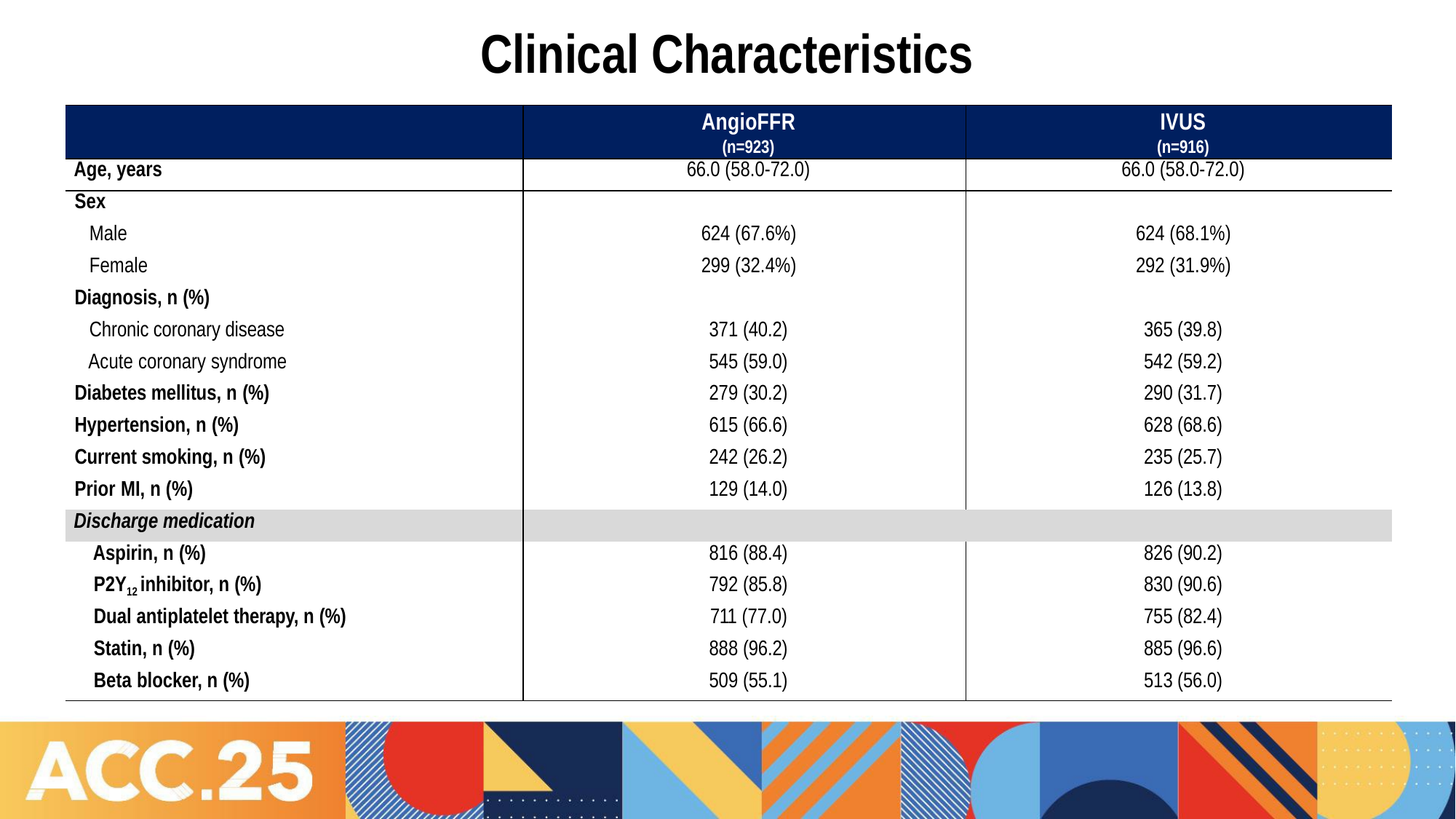

# Clinical Characteristics
|  | AngioFFR (n=923) | IVUS (n=916) |
| --- | --- | --- |
| Age, years | 66.0 (58.0-72.0) | 66.0 (58.0-72.0) |
| Sex |  |  |
| Male | 624 (67.6%) | 624 (68.1%) |
| Female | 299 (32.4%) | 292 (31.9%) |
| Diagnosis, n (%) |  |  |
| Chronic coronary disease | 371 (40.2) | 365 (39.8) |
| Acute coronary syndrome | 545 (59.0) | 542 (59.2) |
| Diabetes mellitus, n (%) | 279 (30.2) | 290 (31.7) |
| Hypertension, n (%) | 615 (66.6) | 628 (68.6) |
| Current smoking, n (%) | 242 (26.2) | 235 (25.7) |
| Prior MI, n (%) | 129 (14.0) | 126 (13.8) |
| Discharge medication |  |  |
| Aspirin, n (%) | 816 (88.4) | 826 (90.2) |
| P2Y12 inhibitor, n (%) | 792 (85.8) | 830 (90.6) |
| Dual antiplatelet therapy, n (%) | 711 (77.0) | 755 (82.4) |
| Statin, n (%) | 888 (96.2) | 885 (96.6) |
| Beta blocker, n (%) | 509 (55.1) | 513 (56.0) |